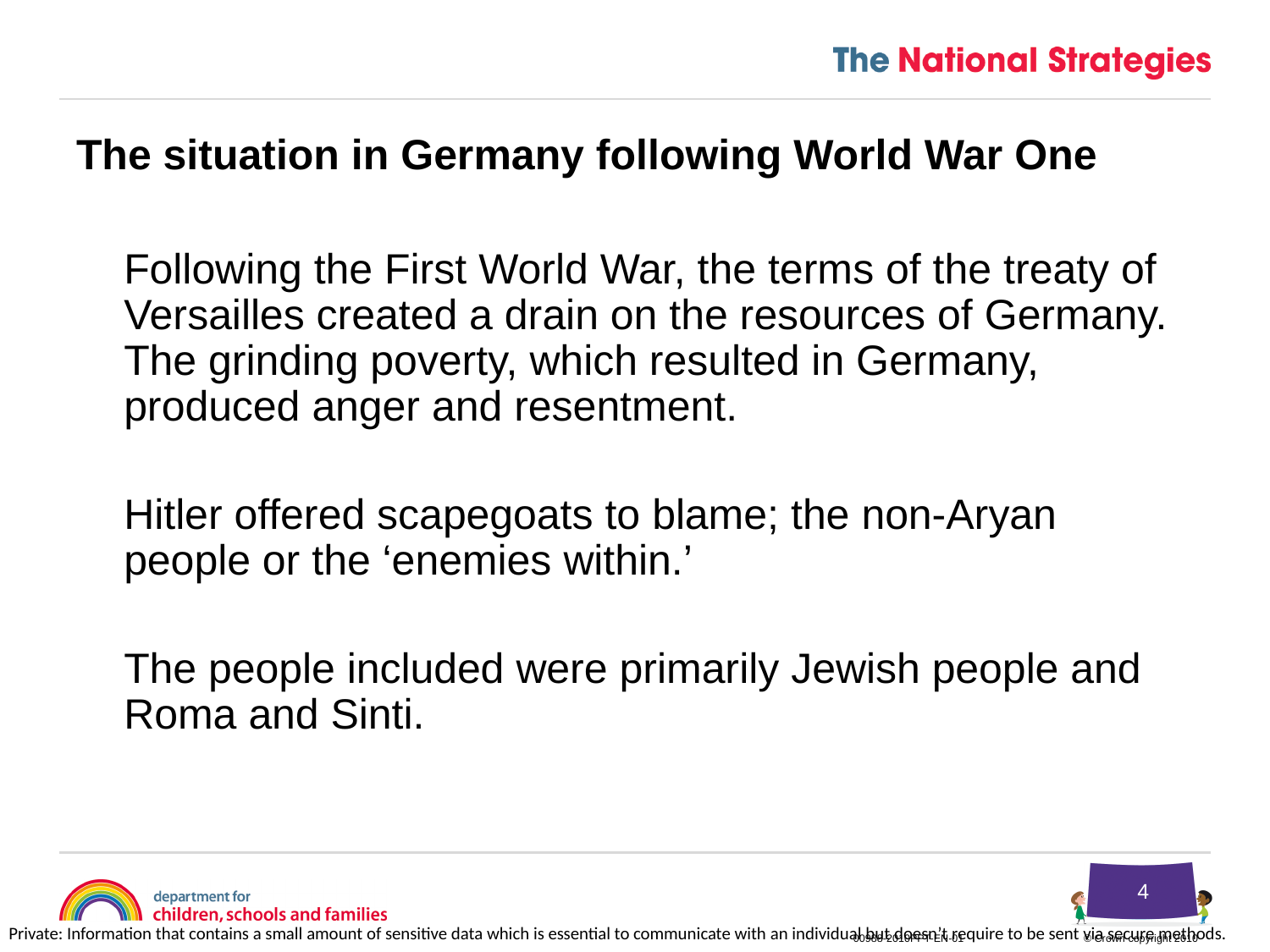

The situation in Germany following World War One
	Following the First World War, the terms of the treaty of Versailles created a drain on the resources of Germany. The grinding poverty, which resulted in Germany, produced anger and resentment.

	Hitler offered scapegoats to blame; the non-Aryan people or the ‘enemies within.’

	The people included were primarily Jewish people and Roma and Sinti.
4